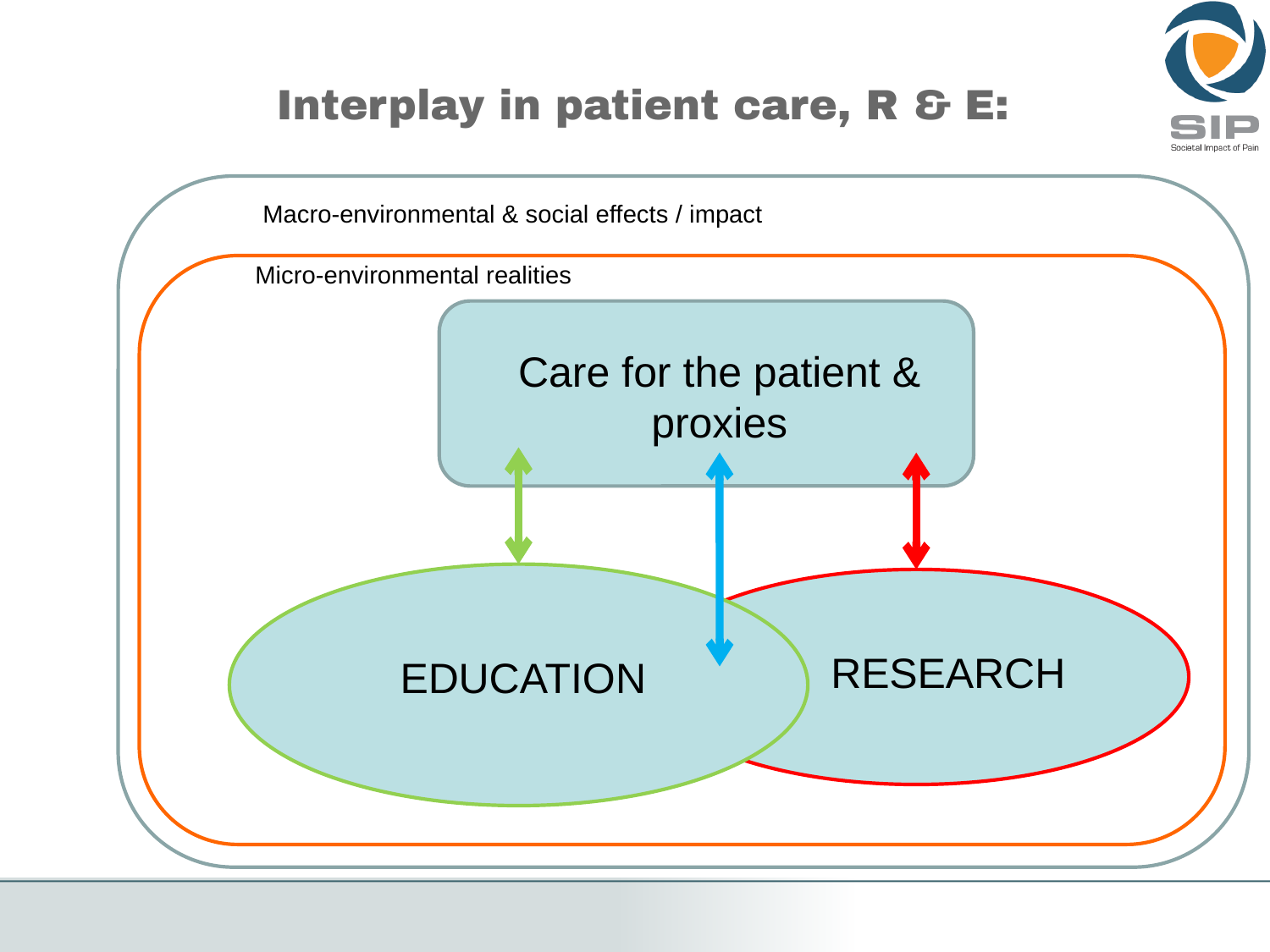

# Interplay in patient care, R & E:

Macro-environmental & social effects / impact

Micro-environmental realities

Care for the patient & proxies

RESEARCH
EDUCATION